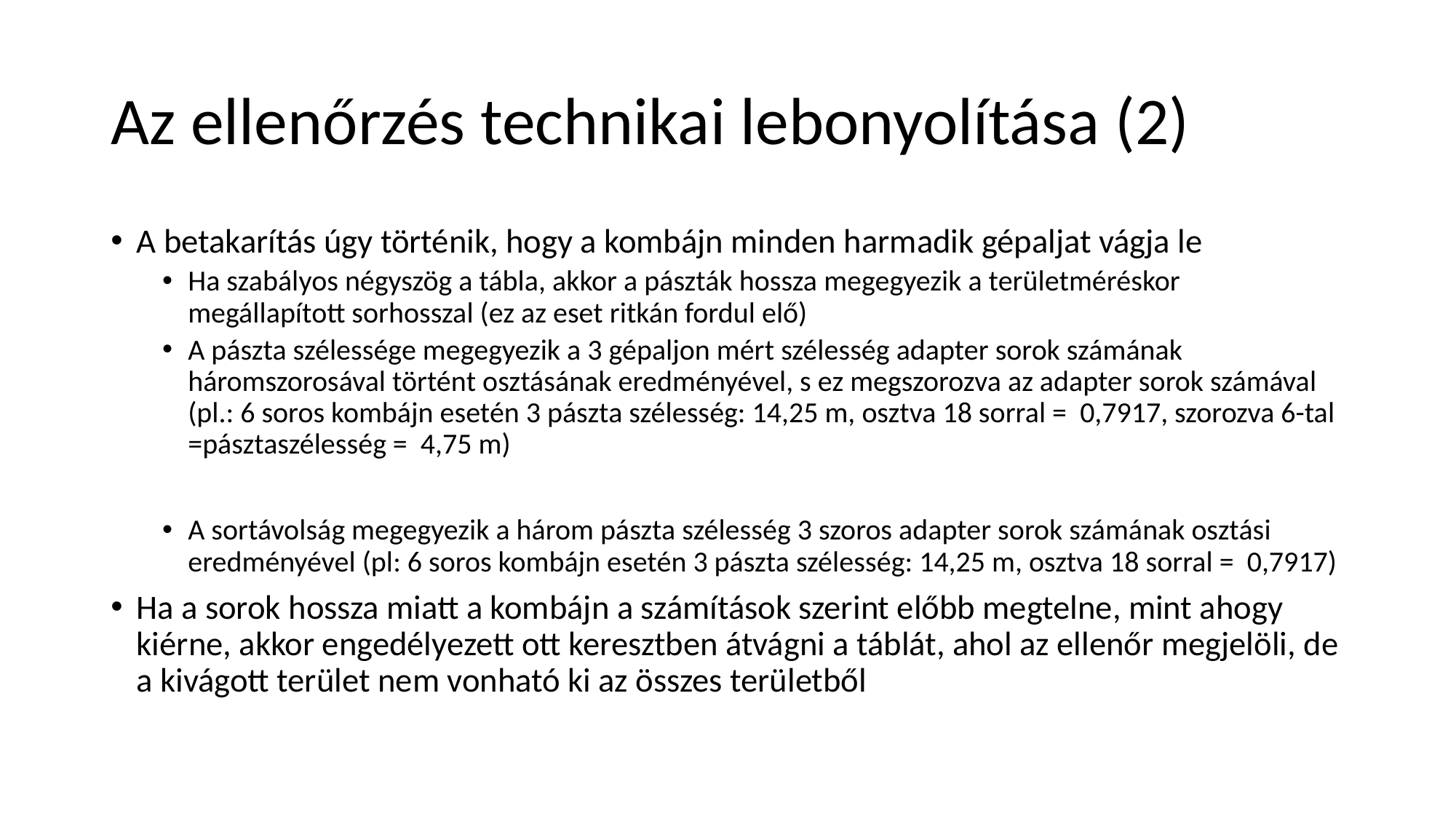

# Az ellenőrzés technikai lebonyolítása (2)
A betakarítás úgy történik, hogy a kombájn minden harmadik gépaljat vágja le
Ha szabályos négyszög a tábla, akkor a pászták hossza megegyezik a területméréskor megállapított sorhosszal (ez az eset ritkán fordul elő)
A pászta szélessége megegyezik a 3 gépaljon mért szélesség adapter sorok számának háromszorosával történt osztásának eredményével, s ez megszorozva az adapter sorok számával (pl.: 6 soros kombájn esetén 3 pászta szélesség: 14,25 m, osztva 18 sorral =  0,7917, szorozva 6-tal =pásztaszélesség =  4,75 m)

A sortávolság megegyezik a három pászta szélesség 3 szoros adapter sorok számának osztási eredményével (pl: 6 soros kombájn esetén 3 pászta szélesség: 14,25 m, osztva 18 sorral =  0,7917)
Ha a sorok hossza miatt a kombájn a számítások szerint előbb megtelne, mint ahogy kiérne, akkor engedélyezett ott keresztben átvágni a táblát, ahol az ellenőr megjelöli, de a kivágott terület nem vonható ki az összes területből